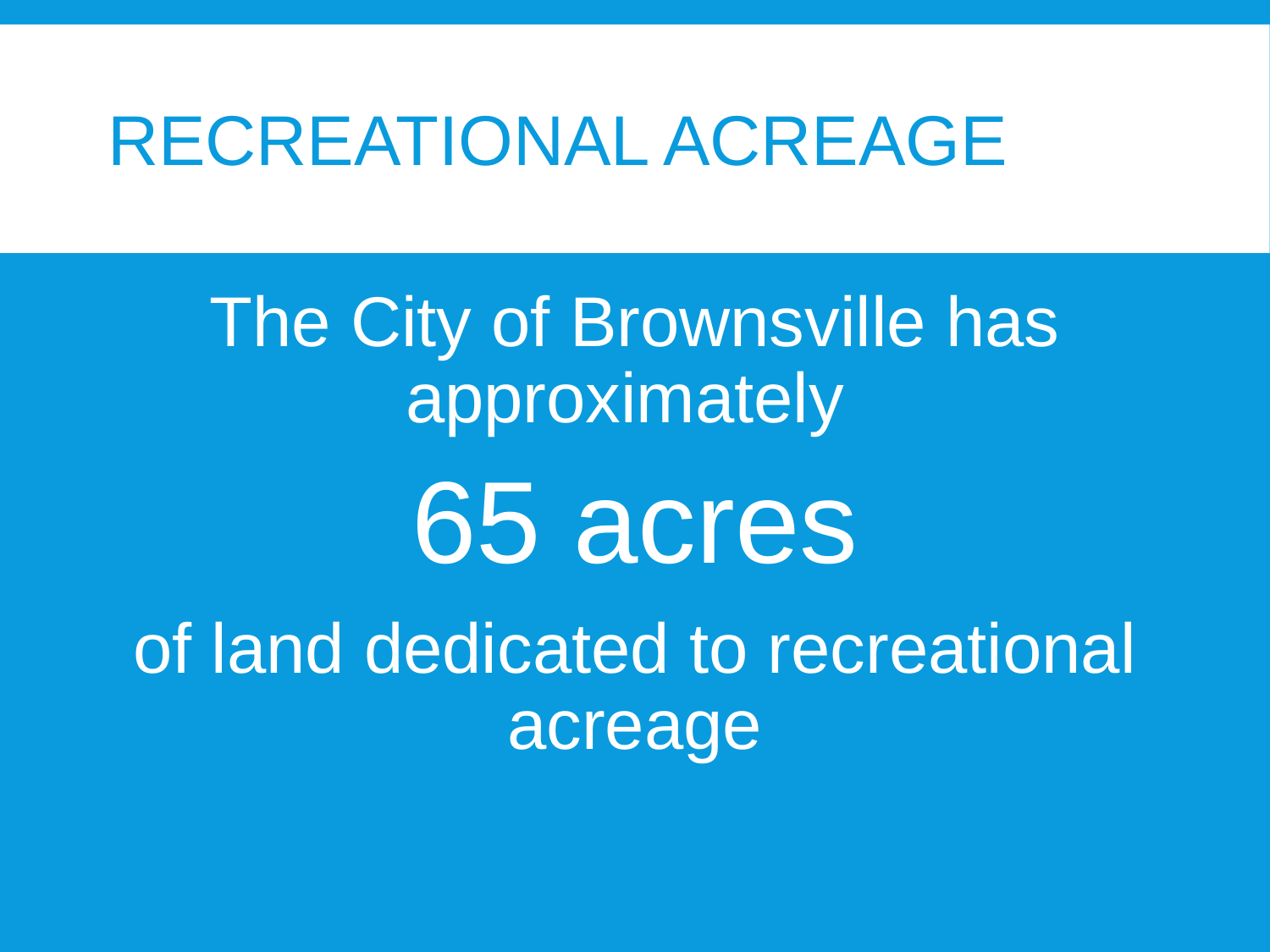

# Recreational Acreage
The City of Brownsville has approximately
65 acres
of land dedicated to recreational acreage